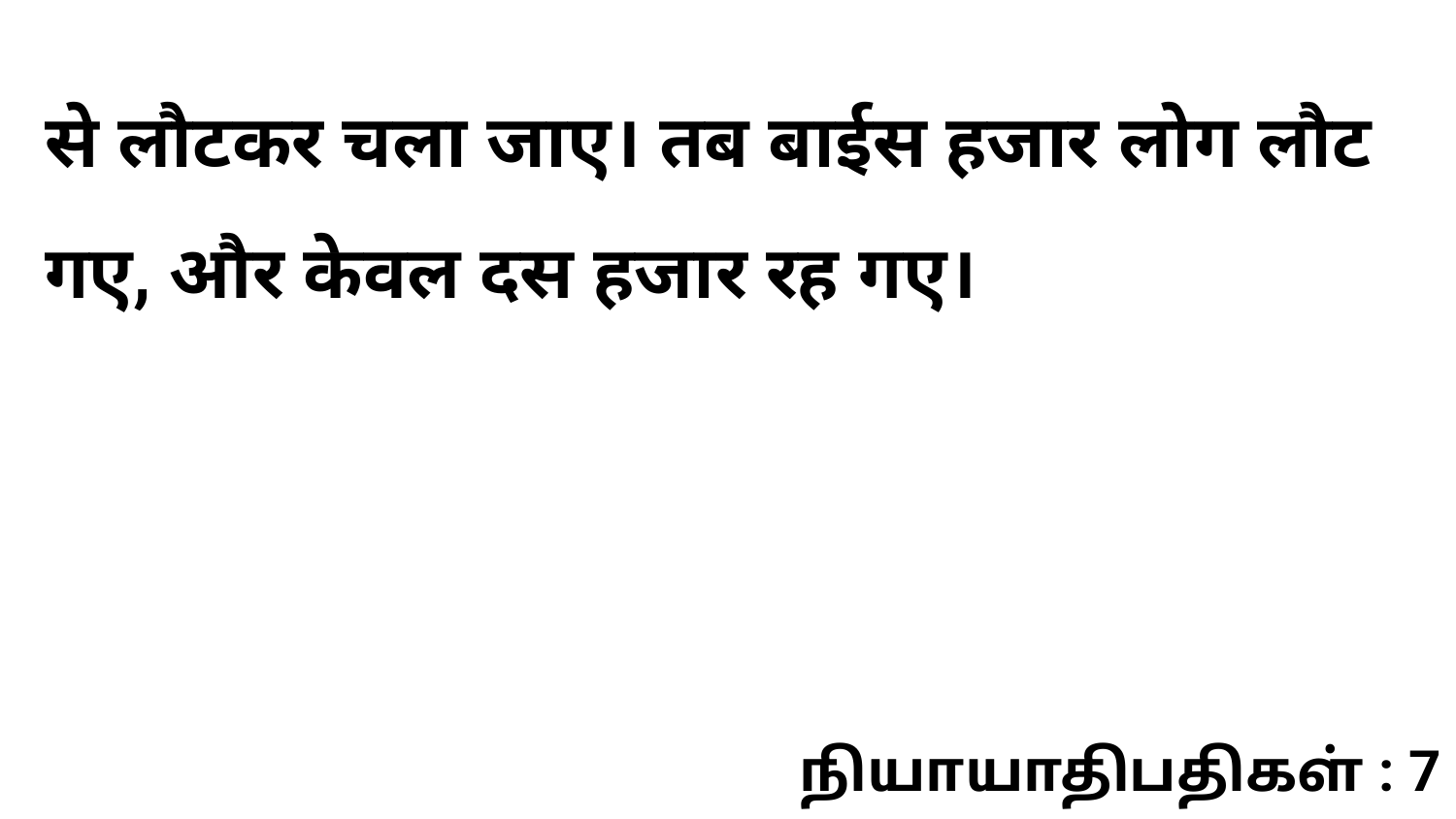

से लौटकर चला जाए। तब बाईस हजार लोग लौट गए, और केवल दस हजार रह गए।
நியாயாதிபதிகள் : 7